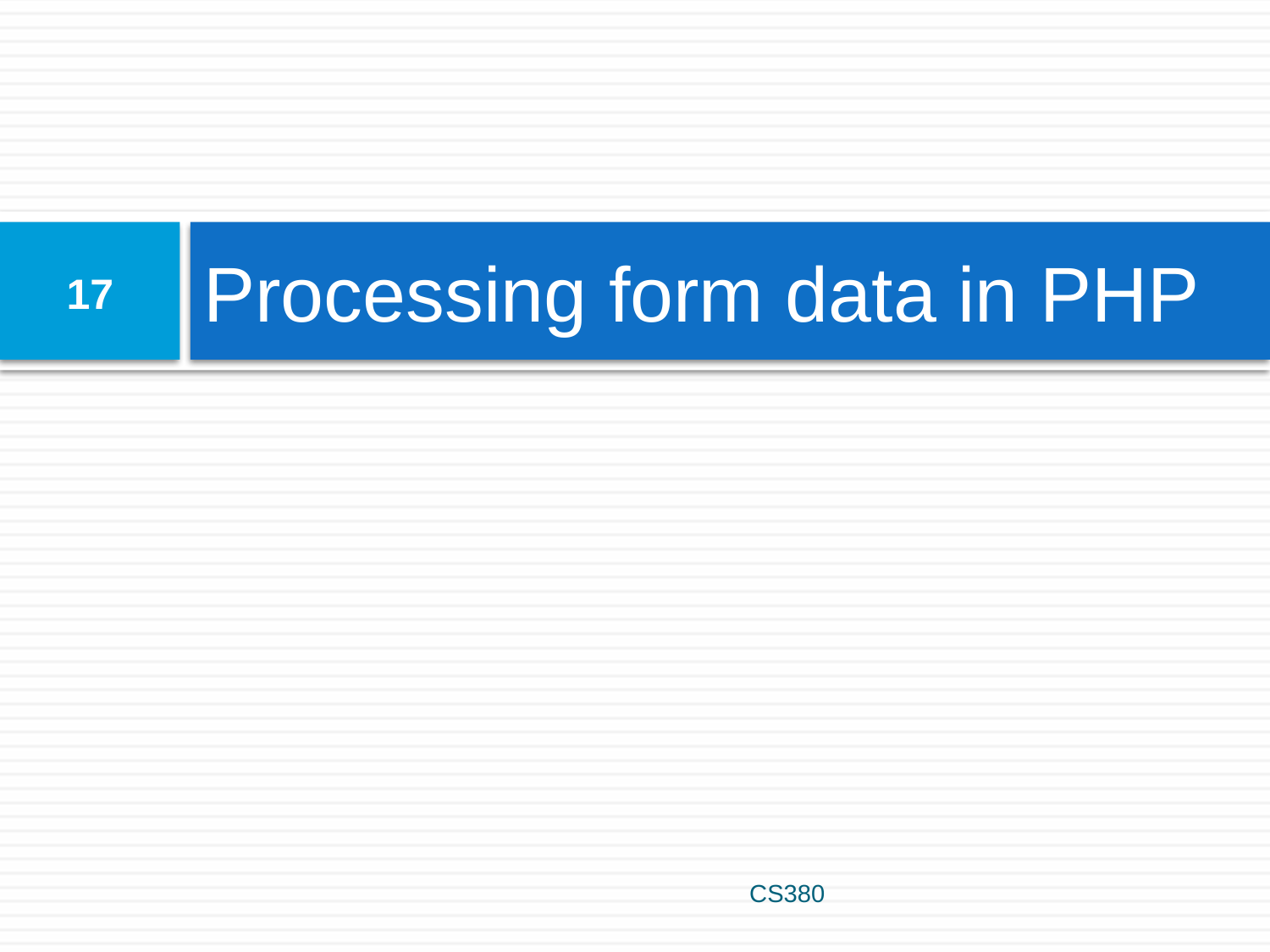

# Processing form data in PHP
17

CS380